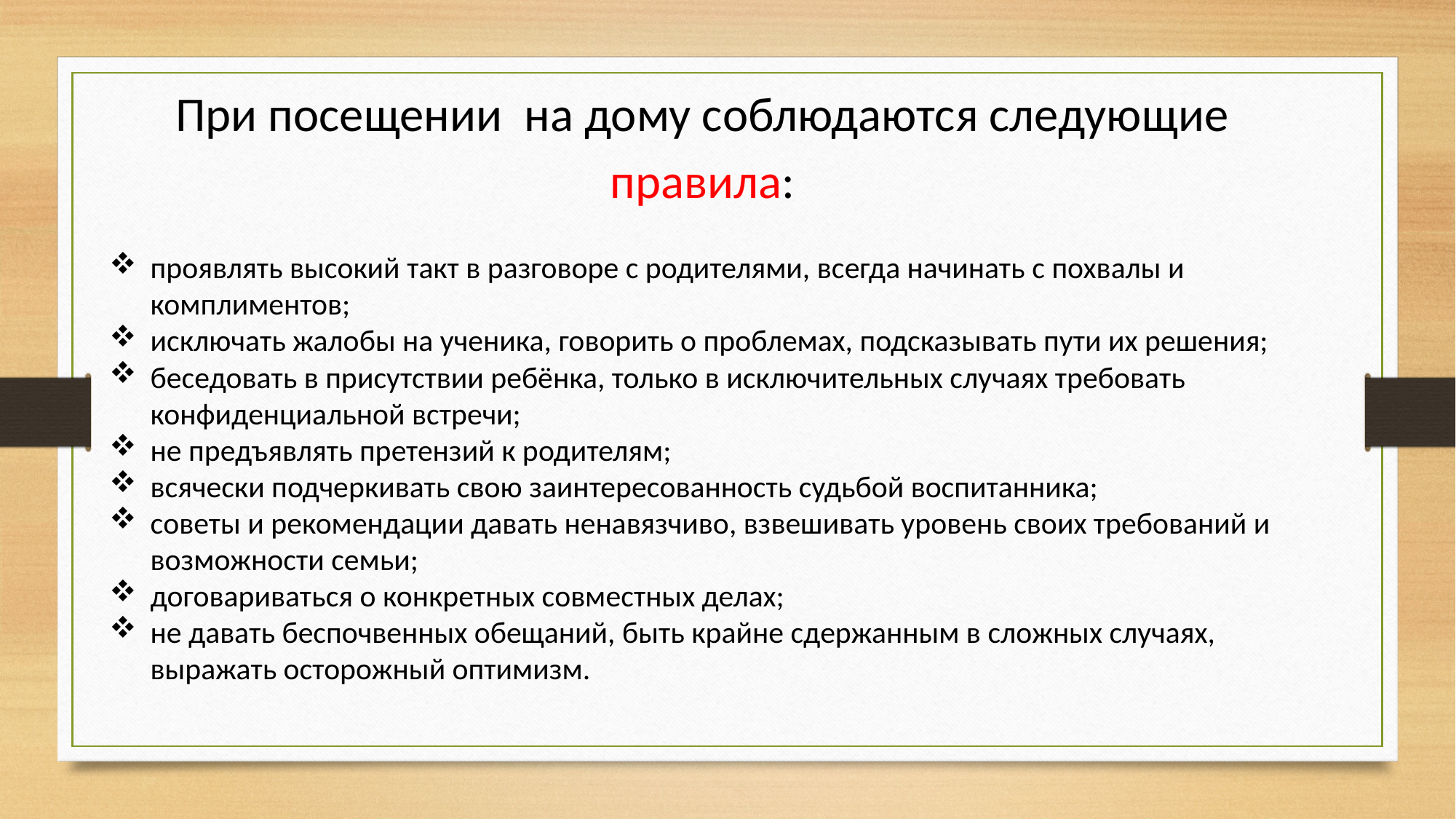

При посещении  на дому соблюдаются следующие правила:
проявлять высокий такт в разговоре с родителями, всегда начинать с похвалы и комплиментов;
исключать жалобы на ученика, говорить о проблемах, подсказывать пути их решения;
беседовать в присутствии ребёнка, только в исключительных случаях требовать конфиденциальной встречи;
не предъявлять претензий к родителям;
всячески подчеркивать свою заинтересованность судьбой воспитанника;
советы и рекомендации давать ненавязчиво, взвешивать уровень своих требований и возможности семьи;
договариваться о конкретных совместных делах;
не давать беспочвенных обещаний, быть крайне сдержанным в сложных случаях, выражать осторожный оптимизм.